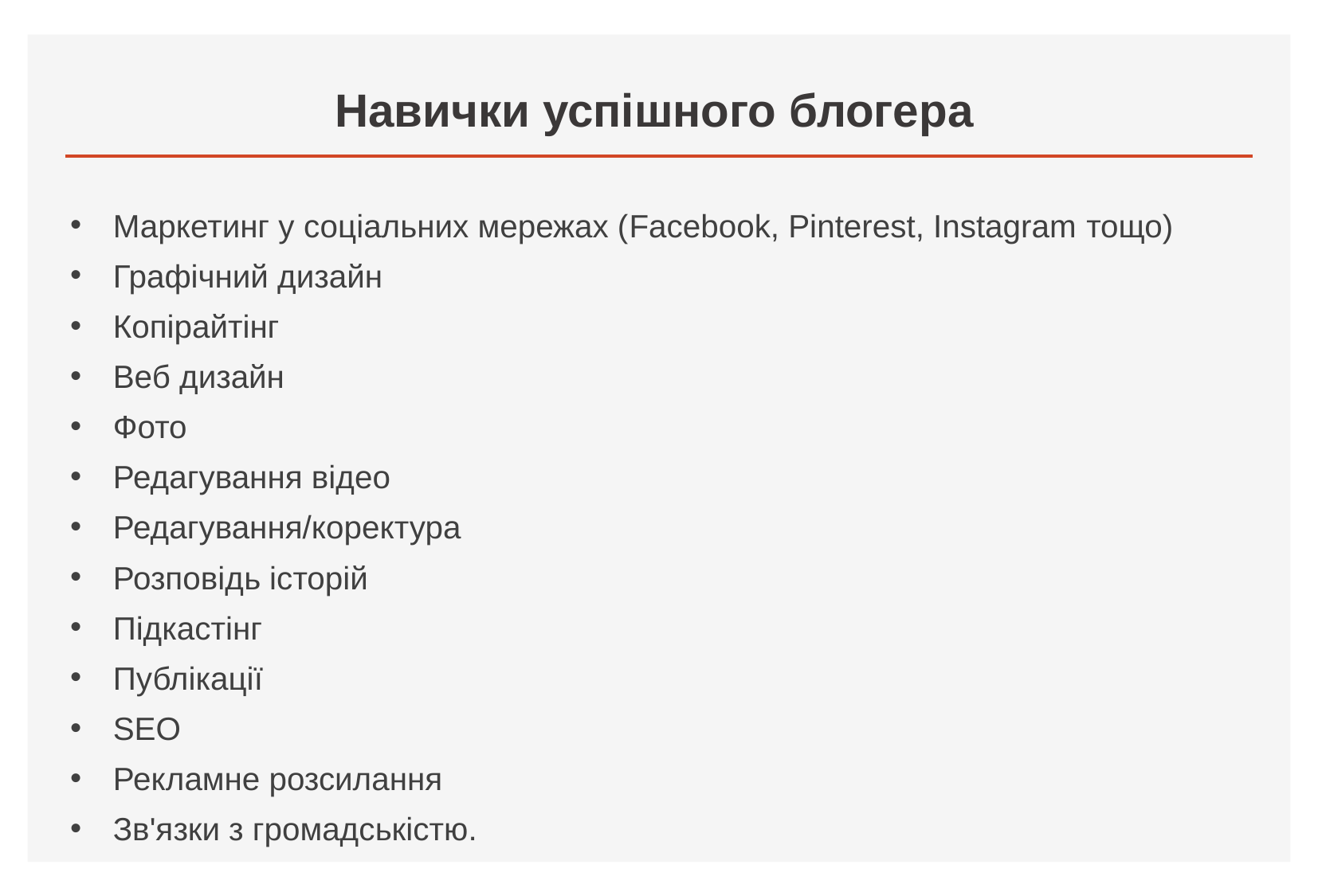

# Навички успішного блогера
Маркетинг у соціальних мережах (Facebook, Pinterest, Instagram тощо)
Графічний дизайн
Копірайтінг
Веб дизайн
Фото
Редагування відео
Редагування/коректура
Розповідь історій
Підкастінг
Публікації
SEO
Рекламне розсилання
Зв'язки з громадськістю.